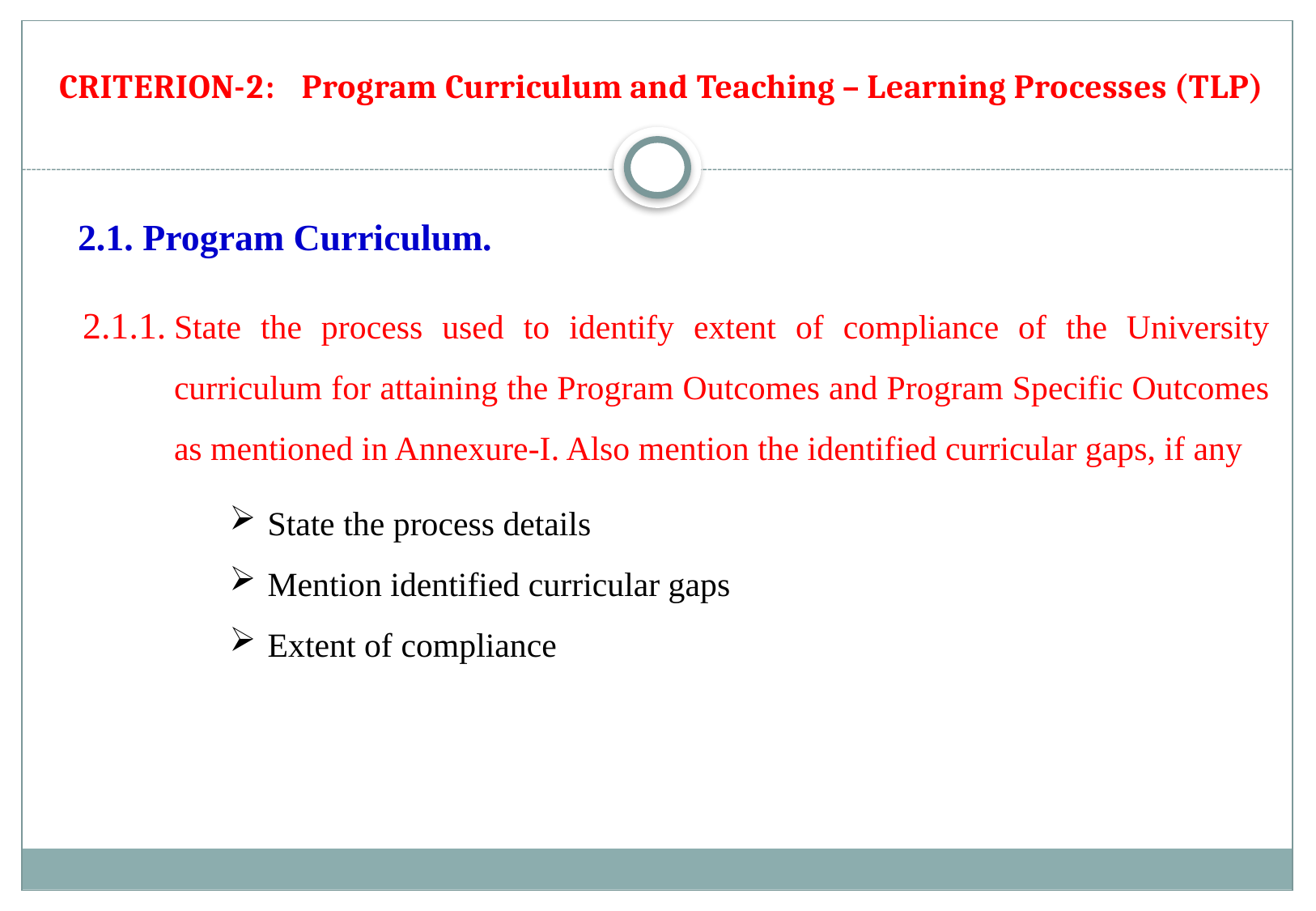

# CRITERION-2: 	Program Curriculum and Teaching – Learning Processes (TLP)
2.1. Program Curriculum.
2.1.1.	State the process used to identify extent of compliance of the University curriculum for attaining the Program Outcomes and Program Specific Outcomes as mentioned in Annexure-I. Also mention the identified curricular gaps, if any
State the process details
Mention identified curricular gaps
Extent of compliance